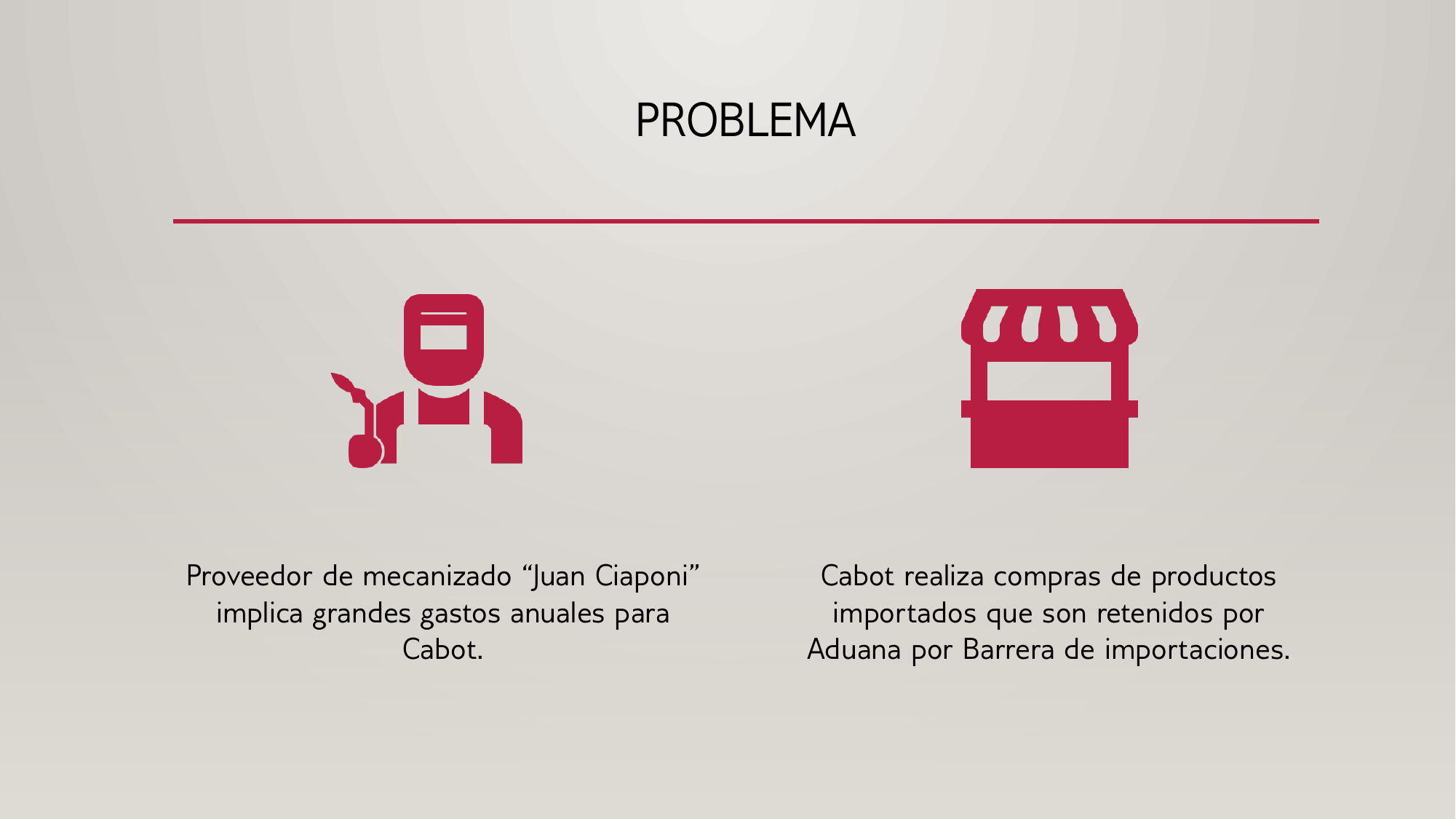

# PROBLEMA
Proveedor de mecanizado “Juan Ciaponi” implica grandes gastos anuales para Cabot.
Cabot realiza compras de productos importados que son retenidos por Aduana por Barrera de importaciones.